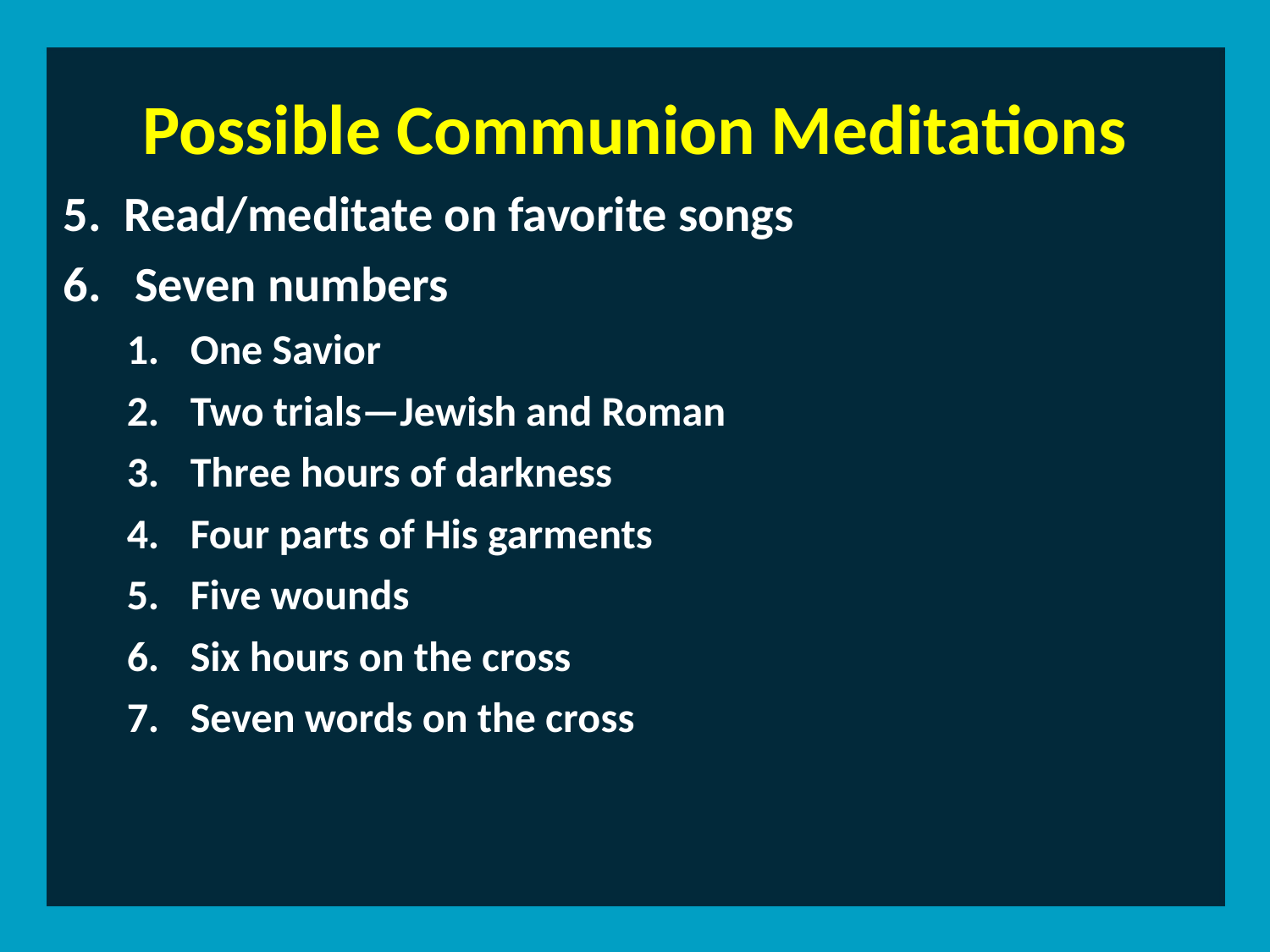

Possible Communion Meditations
5.  Read/meditate on favorite songs
Seven numbers
One Savior
Two trials—Jewish and Roman
Three hours of darkness
Four parts of His garments
Five wounds
Six hours on the cross
Seven words on the cross